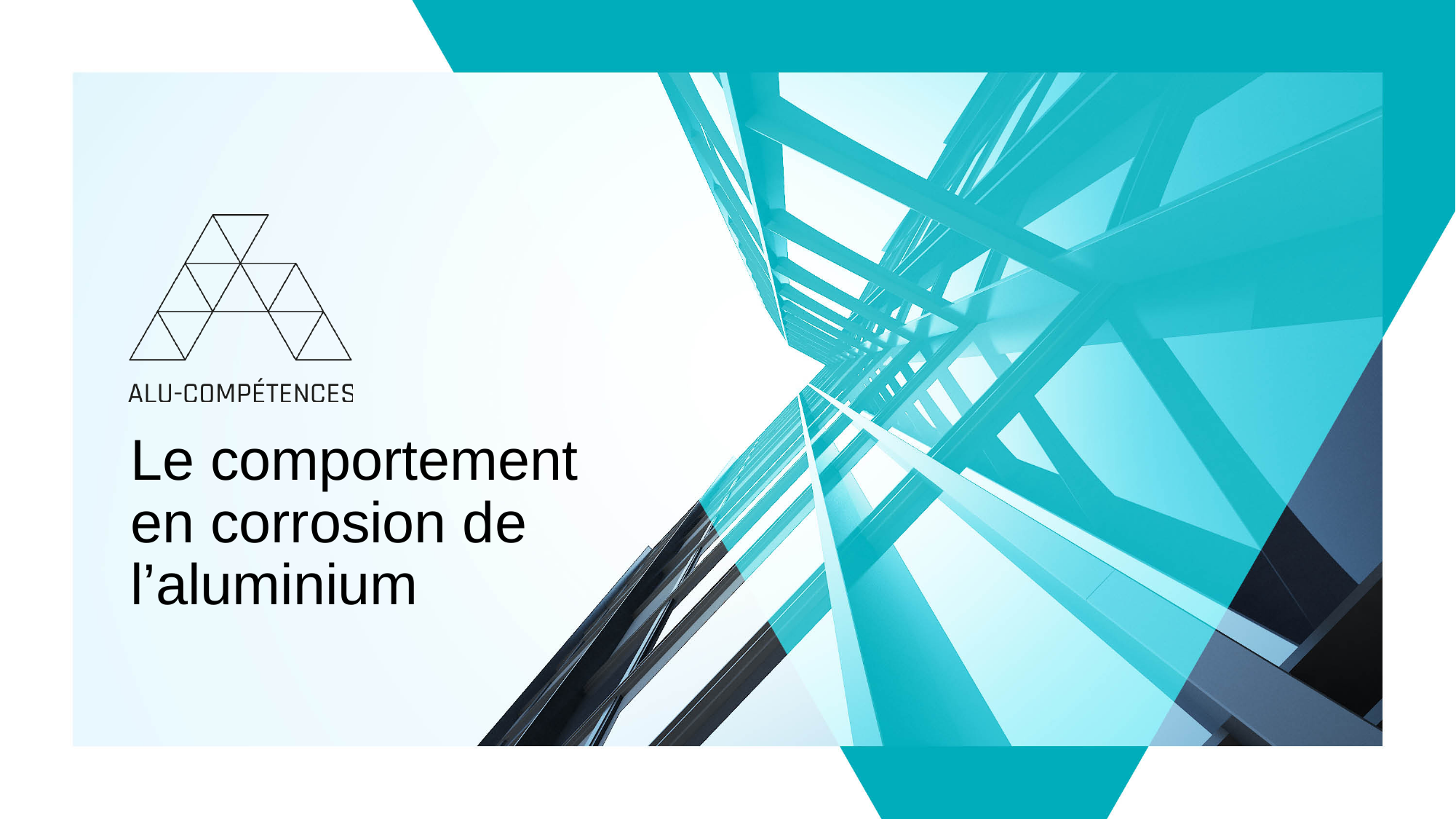

# Le comportement en corrosion de l’aluminium